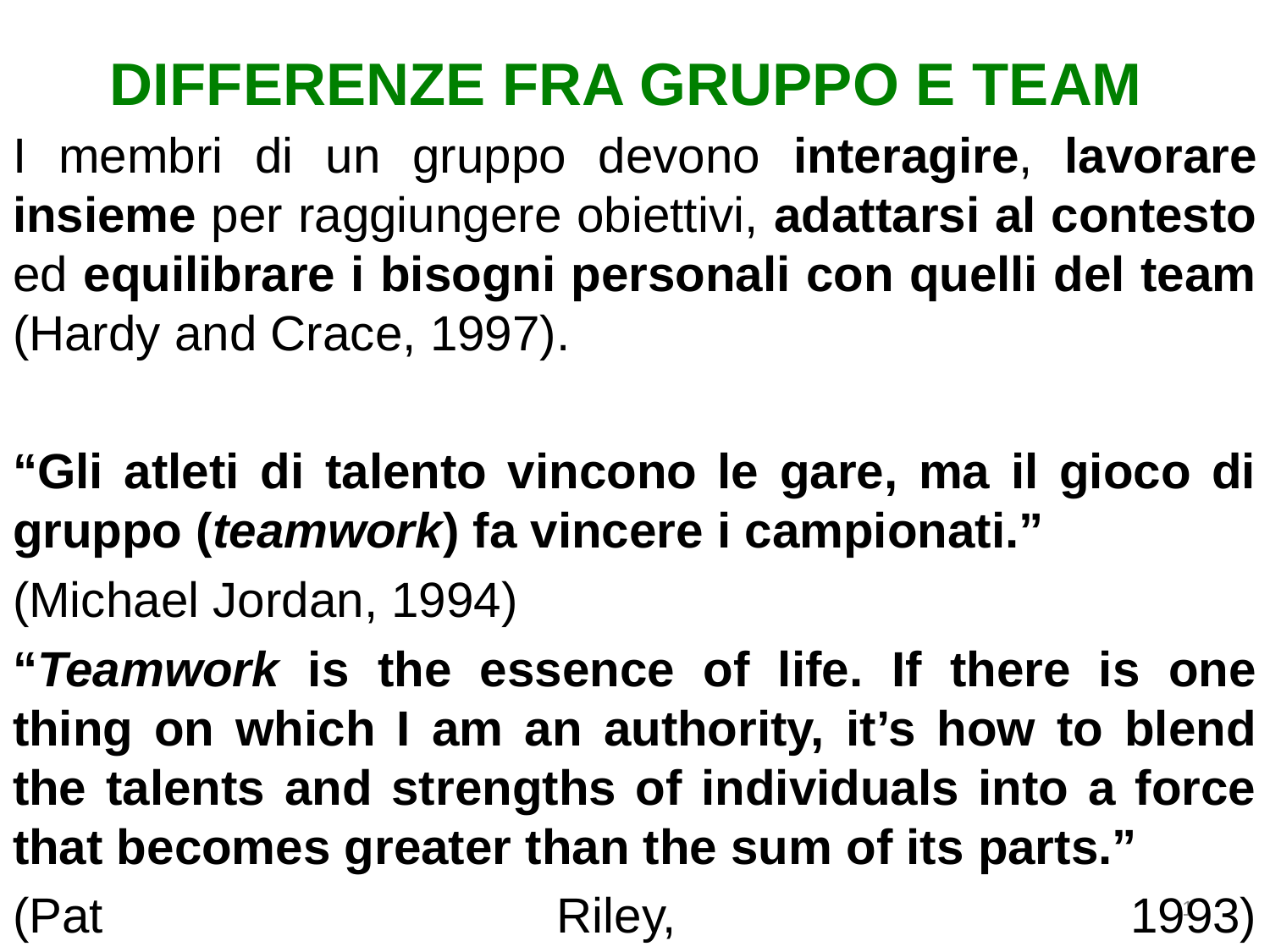

# DIFFERENZE FRA GRUPPO E TEAM
I membri di un gruppo devono interagire, lavorare insieme per raggiungere obiettivi, adattarsi al contesto ed equilibrare i bisogni personali con quelli del team (Hardy and Crace, 1997).

“Gli atleti di talento vincono le gare, ma il gioco di gruppo (teamwork) fa vincere i campionati.”
(Michael Jordan, 1994)
“Teamwork is the essence of life. If there is one thing on which I am an authority, it’s how to blend the talents and strengths of individuals into a force that becomes greater than the sum of its parts.”
(Pat Riley, 1993)

1